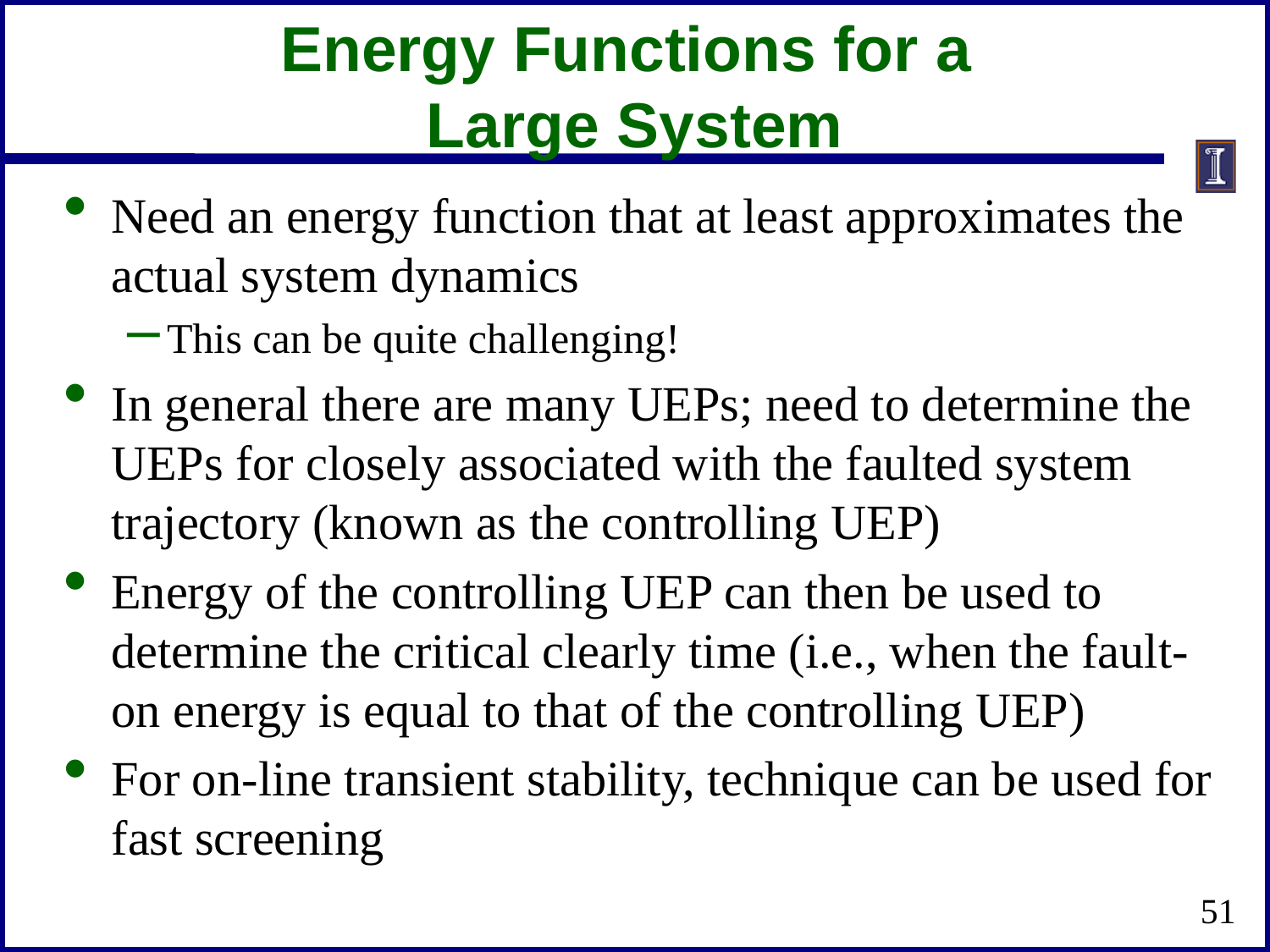

# Energy Functions for a Large System
Need an energy function that at least approximates the actual system dynamics
This can be quite challenging!
In general there are many UEPs; need to determine the UEPs for closely associated with the faulted system trajectory (known as the controlling UEP)
Energy of the controlling UEP can then be used to determine the critical clearly time (i.e., when the fault-on energy is equal to that of the controlling UEP)
For on-line transient stability, technique can be used for fast screening

51